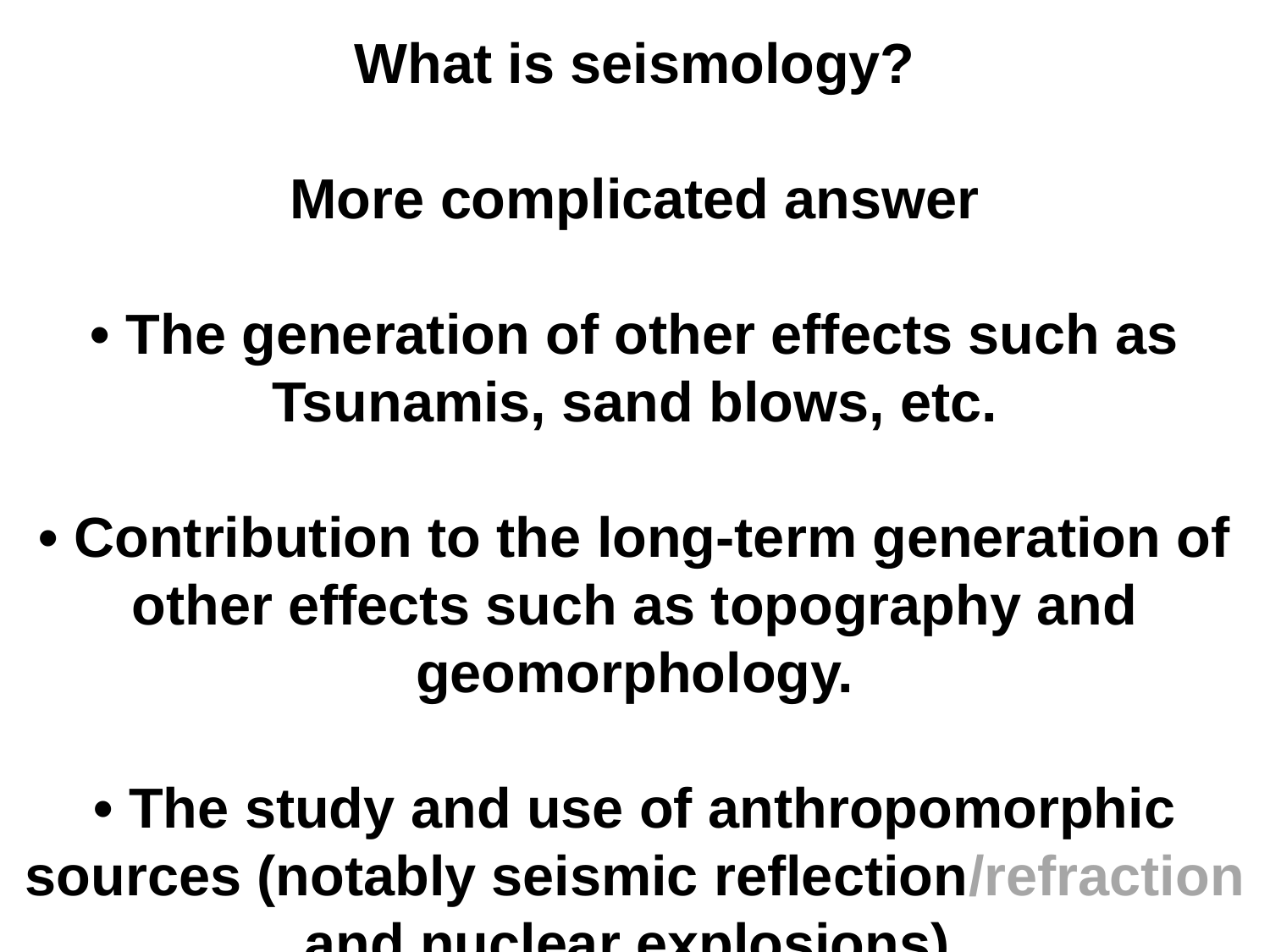

What is seismology?

More complicated answer

• The generation of other effects such as Tsunamis, sand blows, etc.

• Contribution to the long-term generation of other effects such as topography and geomorphology.

• The study and use of anthropomorphic sources (notably seismic reflection/refraction and nuclear explosions).